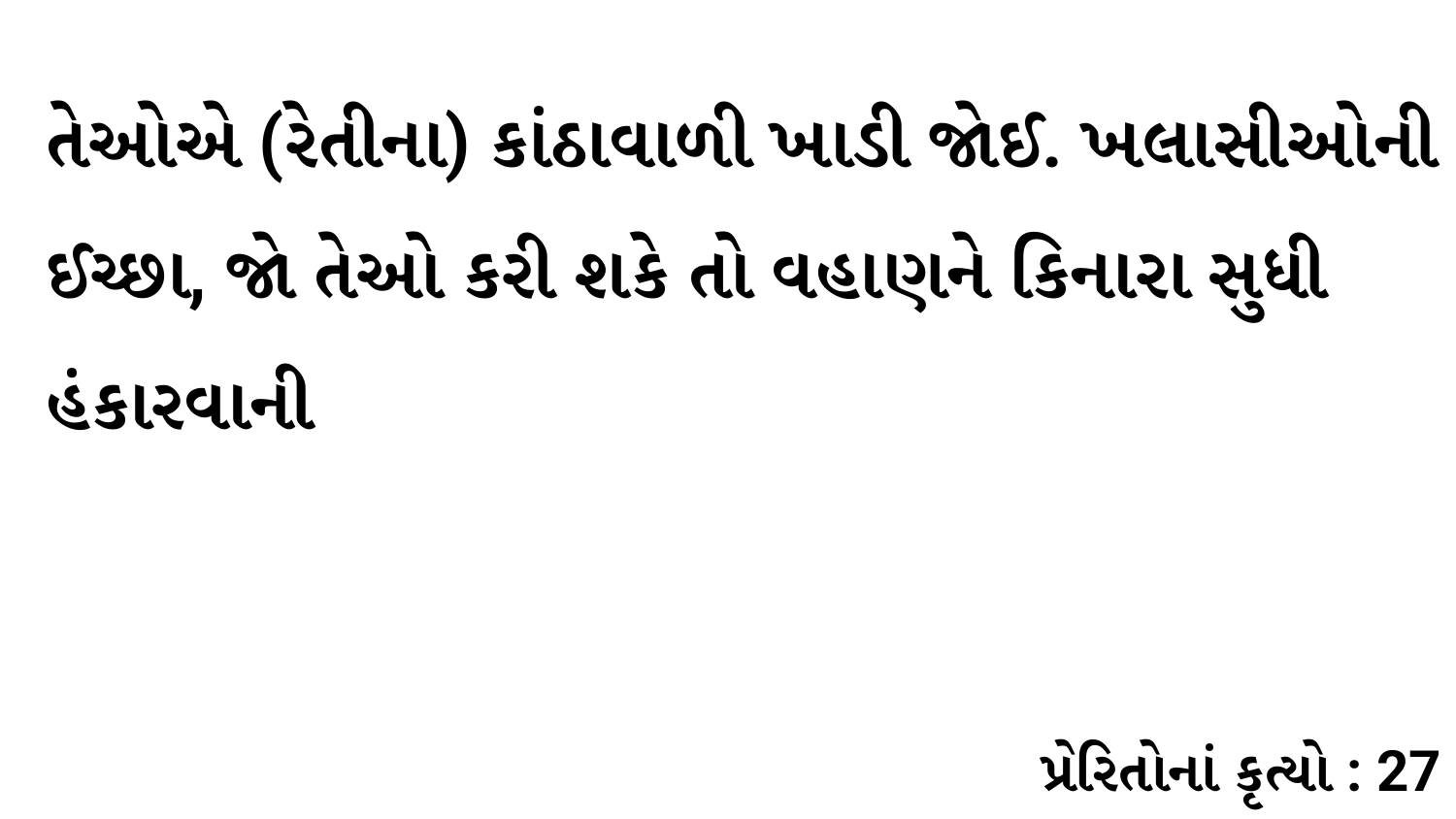

તેઓએ (રેતીના) કાંઠાવાળી ખાડી જોઈ. ખલાસીઓની ઈચ્છા, જો તેઓ કરી શકે તો વહાણને કિનારા સુધી હંકારવાની
પ્રેરિતોનાં કૃત્યો : 27